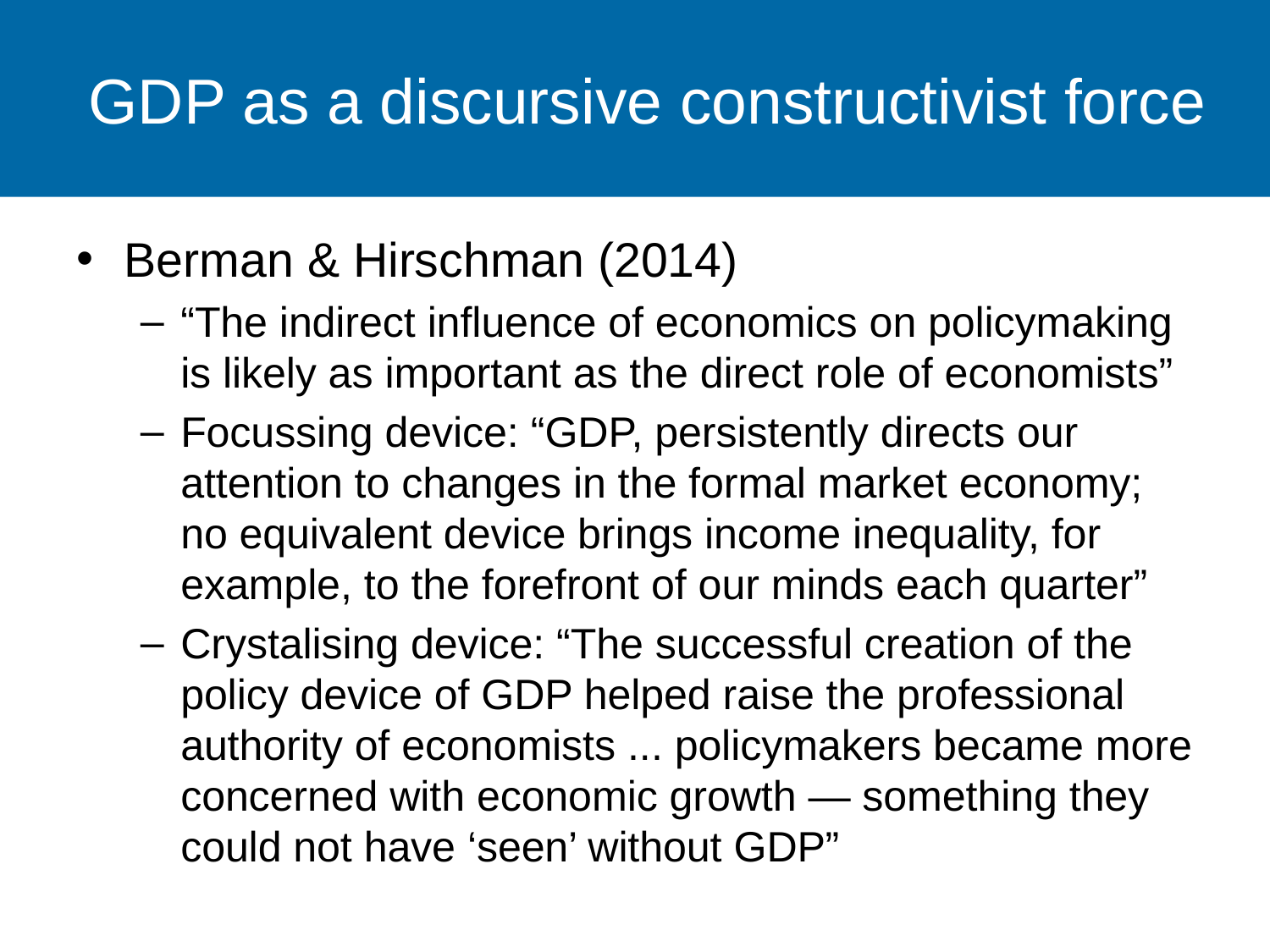

# GDP as a discursive constructivist force
Berman & Hirschman (2014)
“The indirect influence of economics on policymaking is likely as important as the direct role of economists”
Focussing device: “GDP, persistently directs our attention to changes in the formal market economy; no equivalent device brings income inequality, for example, to the forefront of our minds each quarter”
Crystalising device: “The successful creation of the policy device of GDP helped raise the professional authority of economists ... policymakers became more concerned with economic growth — something they could not have ‘seen’ without GDP”